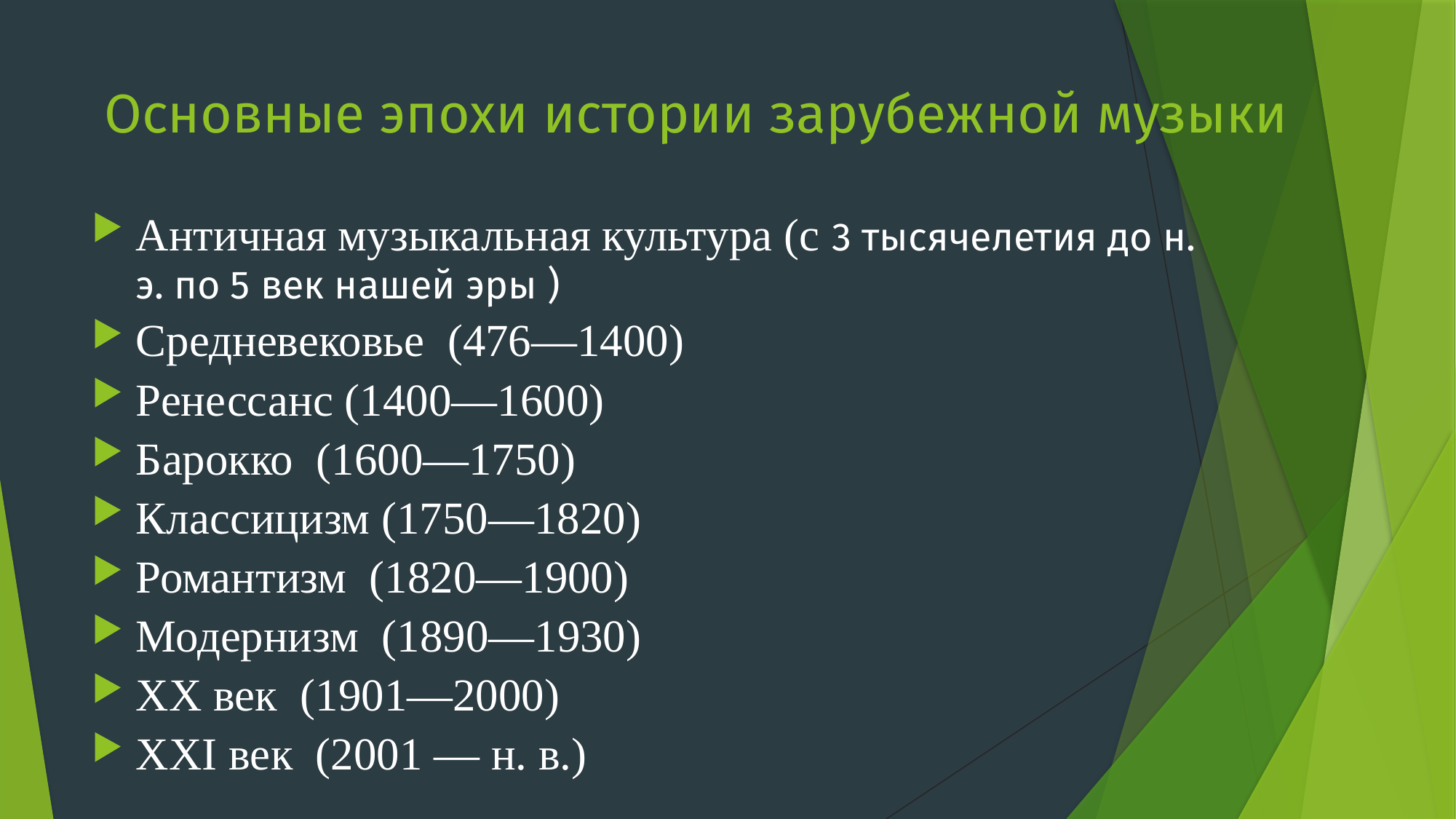

# Основные эпохи истории зарубежной музыки
Античная музыкальная культура (с 3 тысячелетия до н. э. по 5 век нашей эры )
Средневековье  (476—1400)
Ренессанс (1400—1600)
Барокко  (1600—1750)
Классицизм (1750—1820)
Романтизм  (1820—1900)
Модернизм  (1890—1930)
XX век  (1901—2000)
XXI век  (2001 — н. в.)